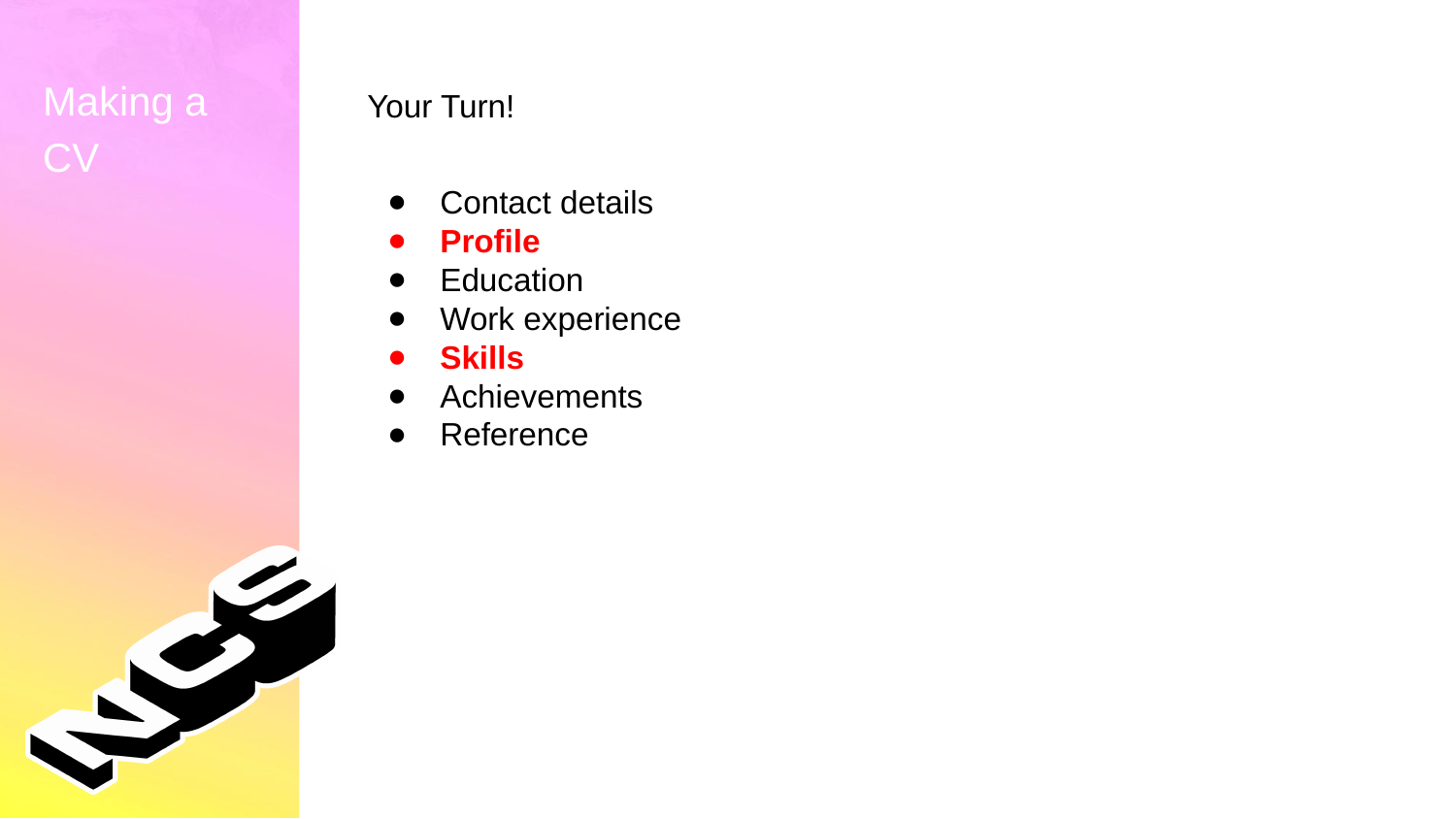

Your Turn!
Making a CV

Contact details
Profile
Education
Work experience
Skills
Achievements
Reference